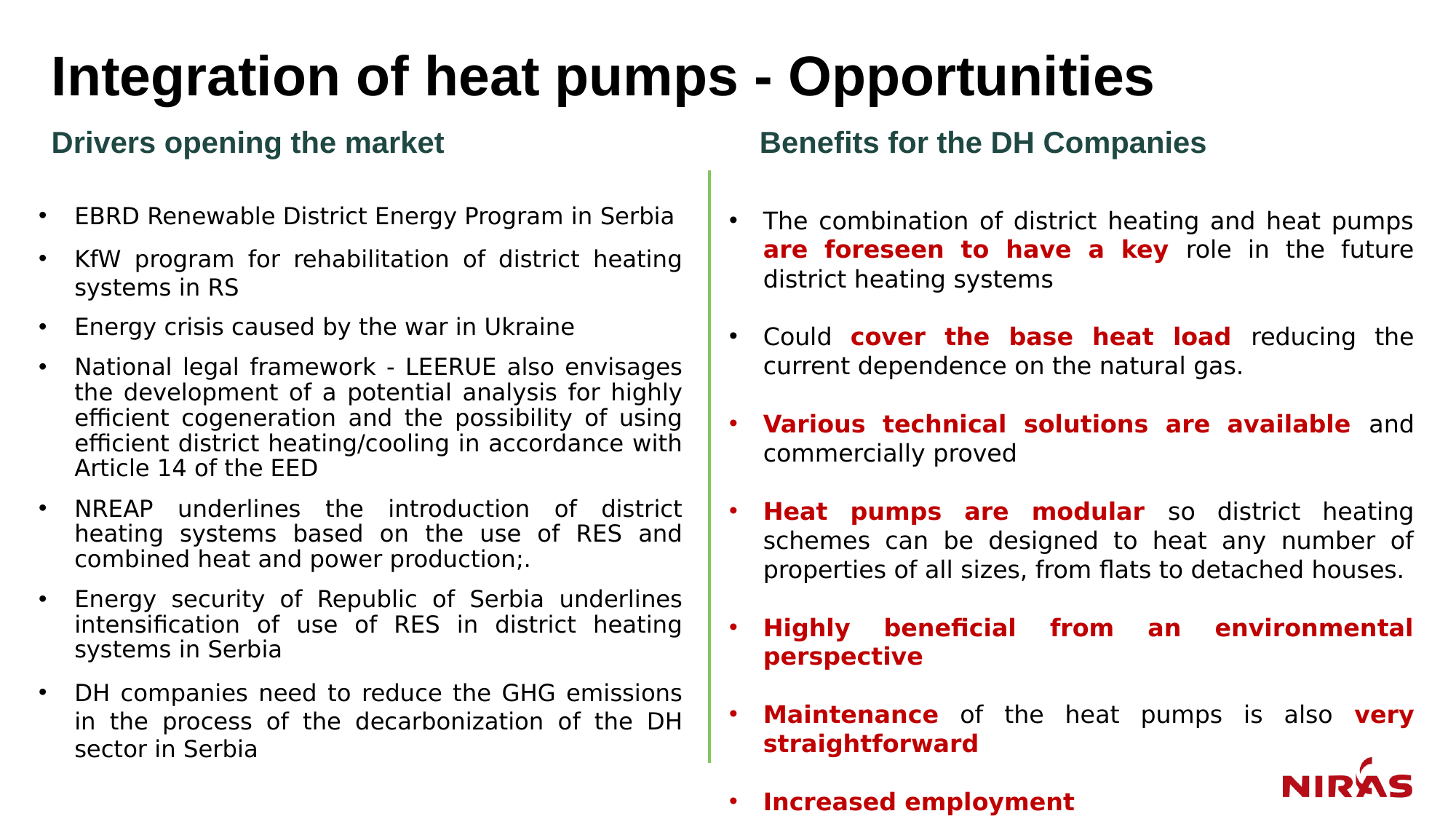

Integration of heat pumps - Opportunities
Drivers opening the market
Benefits for the DH Companies
EBRD Renewable District Energy Program in Serbia
KfW program for rehabilitation of district heating systems in RS
Energy crisis caused by the war in Ukraine
National legal framework - LEERUE also envisages the development of a potential analysis for highly efficient cogeneration and the possibility of using efficient district heating/cooling in accordance with Article 14 of the EED
NREAP underlines the introduction of district heating systems based on the use of RES and combined heat and power production;.
Energy security of Republic of Serbia underlines intensification of use of RES in district heating systems in Serbia
DH companies need to reduce the GHG emissions in the process of the decarbonization of the DH sector in Serbia

The combination of district heating and heat pumps are foreseen to have a key role in the future district heating systems

Could cover the base heat load reducing the current dependence on the natural gas.

Various technical solutions are available and commercially proved

Heat pumps are modular so district heating schemes can be designed to heat any number of properties of all sizes, from flats to detached houses.

Highly beneficial from an environmental perspective

Maintenance of the heat pumps is also very straightforward

Increased employment

4